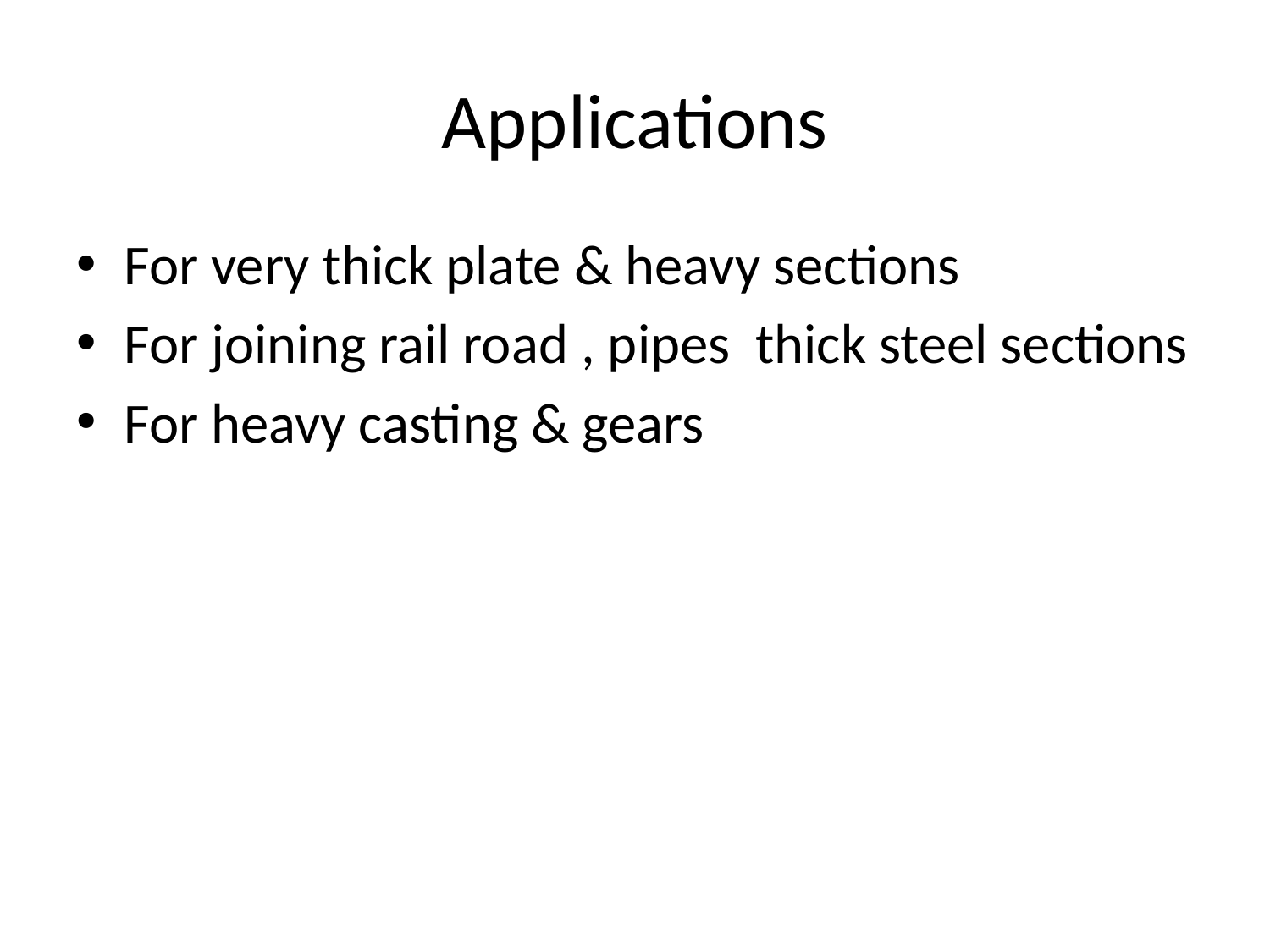

# Applications
For very thick plate & heavy sections
For joining rail road , pipes  thick steel sections
For heavy casting & gears